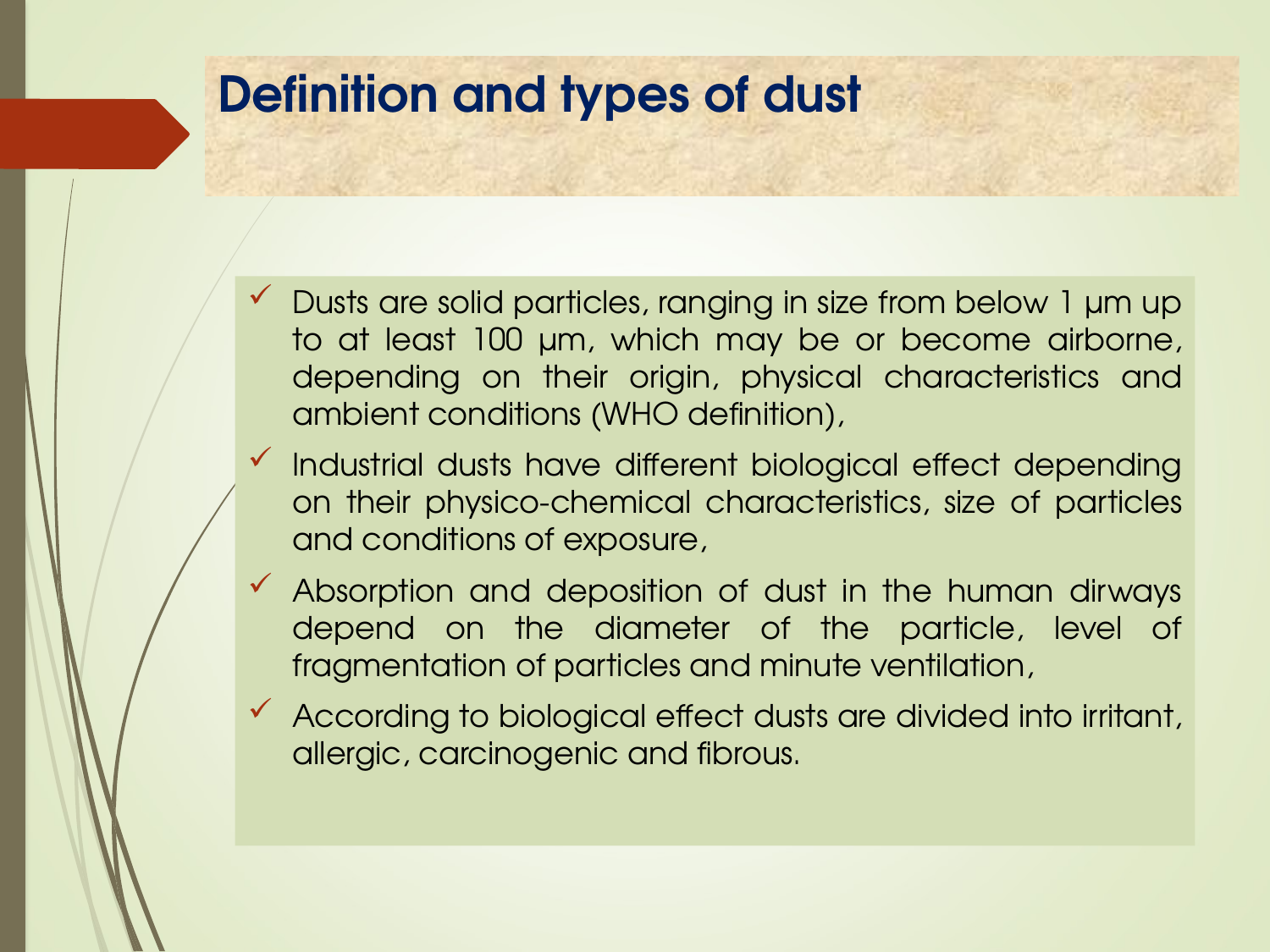

# Definition and types of dust
Dusts are solid particles, ranging in size from below 1 µm up to at least 100 µm, which may be or become airborne, depending on their origin, physical characteristics and ambient conditions (WHO definition),
Industrial dusts have different biological effect depending on their physico-chemical characteristics, size of particles and conditions of exposure,
Absorption and deposition of dust in the human dirways depend on the diameter of the particle, level of fragmentation of particles and minute ventilation,
According to biological effect dusts are divided into irritant, allergic, carcinogenic and fibrous.